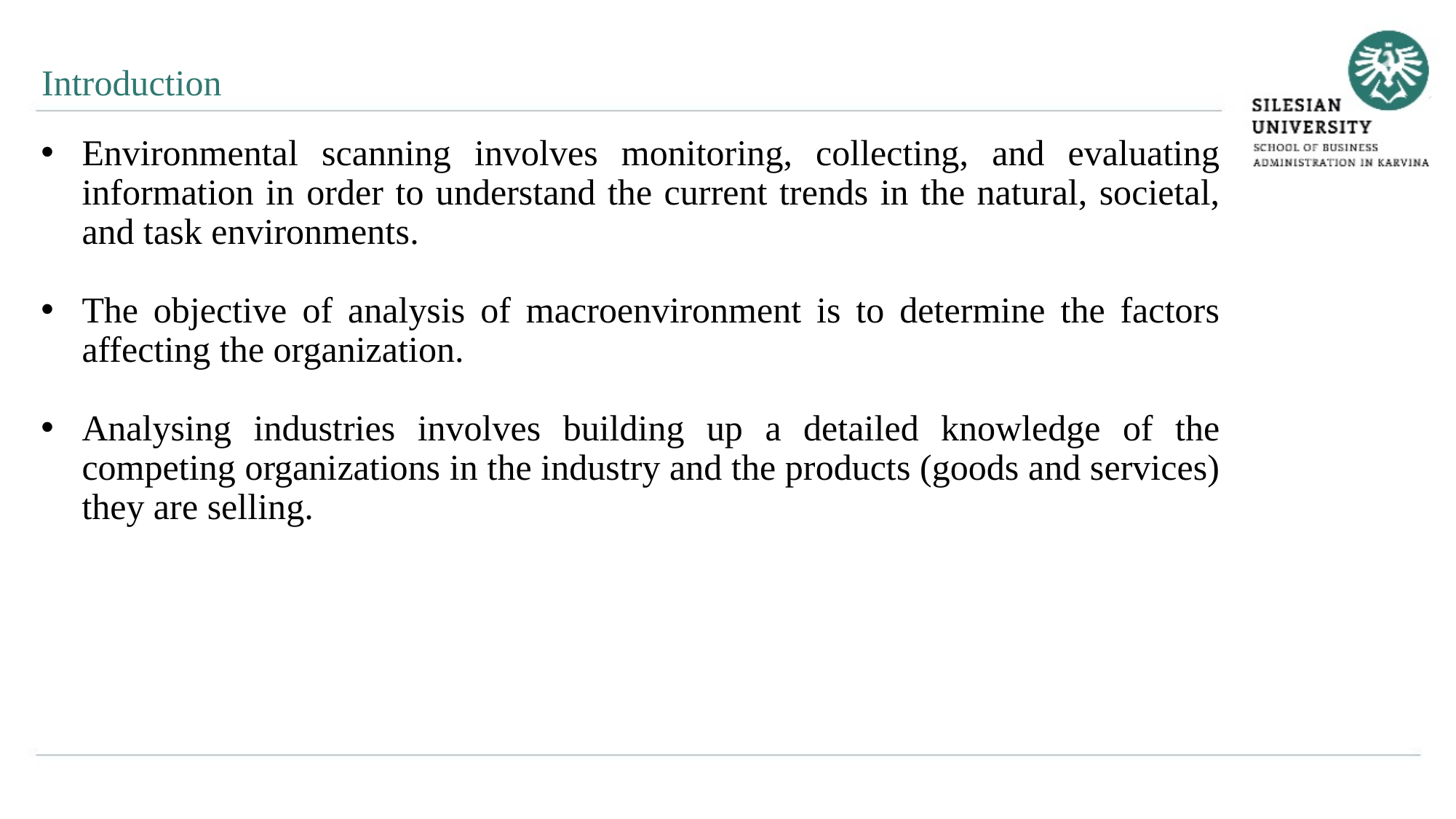

Introduction
Environmental scanning involves monitoring, collecting, and evaluating information in order to understand the current trends in the natural, societal, and task environments.

The objective of analysis of macroenvironment is to determine the factors affecting the organization.

Analysing industries involves building up a detailed knowledge of the competing organizations in the industry and the products (goods and services) they are selling.